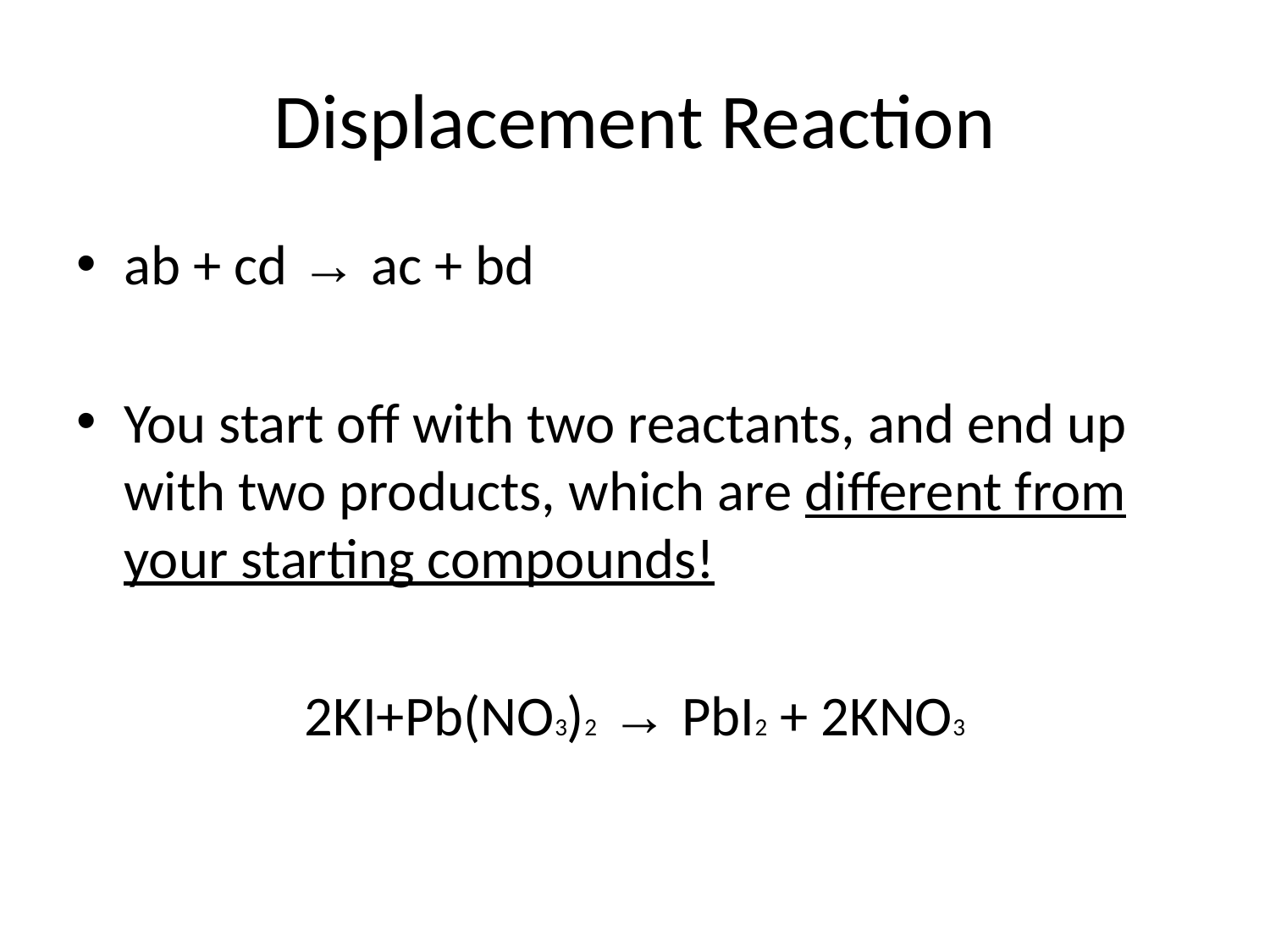

# Displacement Reaction
ab + cd → ac + bd

You start off with two reactants, and end up with two products, which are different from your starting compounds!

2KI+Pb(NO3)2 → PbI2 + 2KNO3